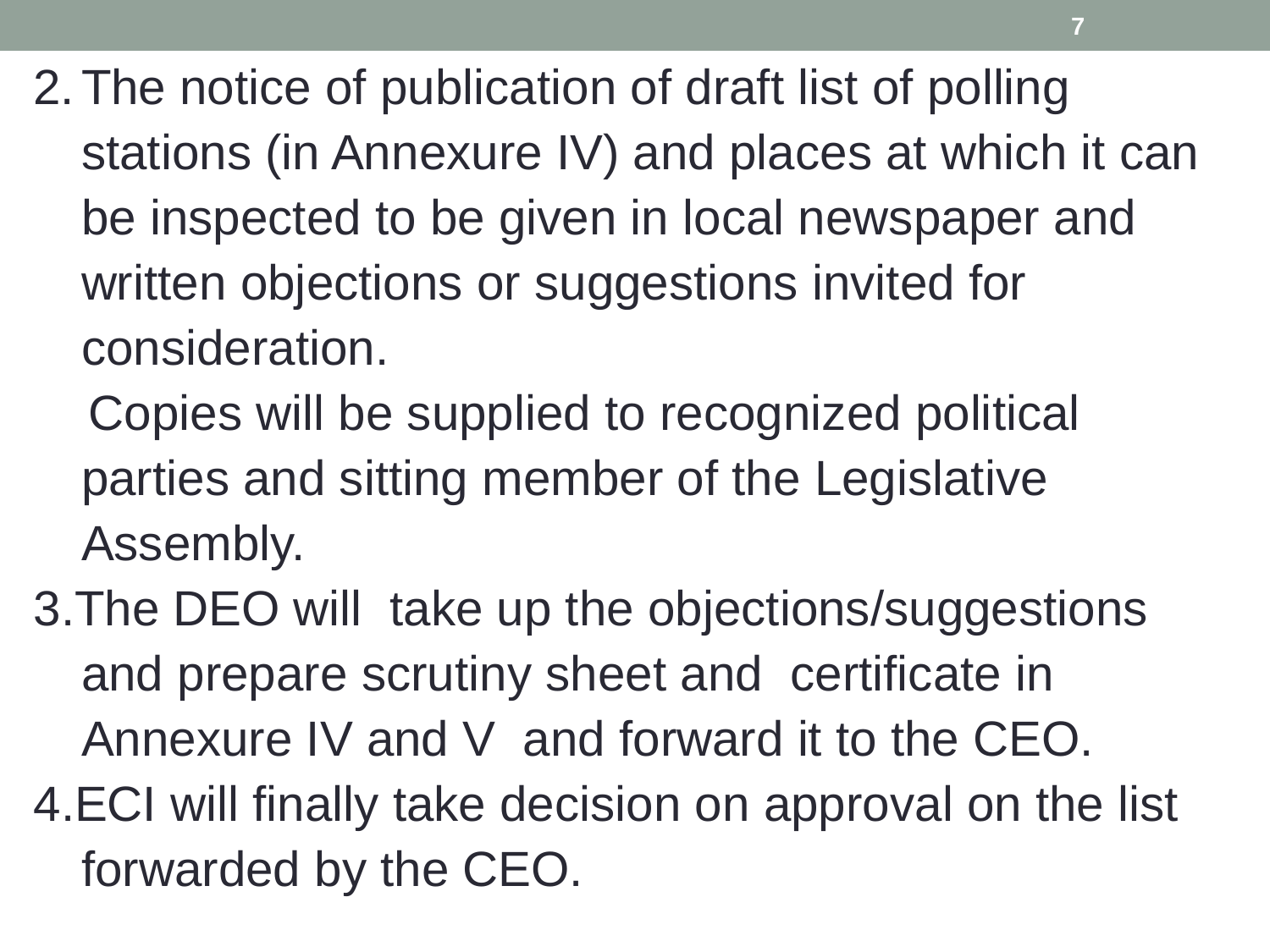

7
The notice of publication of draft list of polling stations (in Annexure IV) and places at which it can be inspected to be given in local newspaper and written objections or suggestions invited for consideration.
    Copies will be supplied to recognized political parties and sitting member of the Legislative Assembly.
3.The DEO will  take up the objections/suggestions  and prepare scrutiny sheet and  certificate in Annexure IV and V  and forward it to the CEO.
4.ECI will finally take decision on approval on the list forwarded by the CEO.